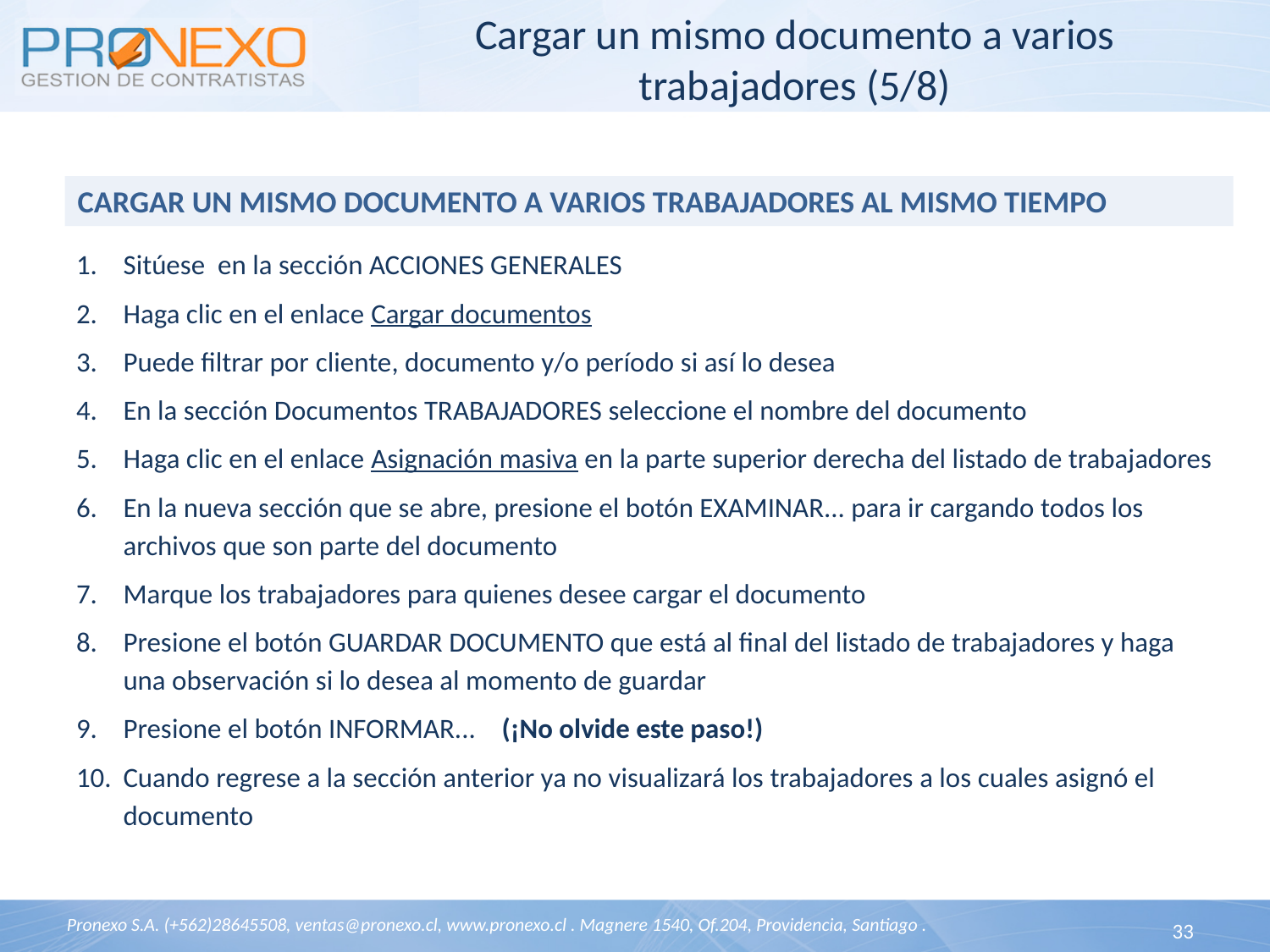

# Cargar un mismo documento a varios trabajadores (5/8)
CARGAR UN MISMO DOCUMENTO A VARIOS TRABAJADORES AL MISMO TIEMPO
Sitúese  en la sección ACCIONES GENERALES
Haga clic en el enlace Cargar documentos
Puede filtrar por cliente, documento y/o período si así lo desea
En la sección Documentos TRABAJADORES seleccione el nombre del documento
Haga clic en el enlace Asignación masiva en la parte superior derecha del listado de trabajadores
En la nueva sección que se abre, presione el botón EXAMINAR... para ir cargando todos los archivos que son parte del documento
Marque los trabajadores para quienes desee cargar el documento
Presione el botón GUARDAR DOCUMENTO que está al final del listado de trabajadores y haga una observación si lo desea al momento de guardar
Presione el botón INFORMAR...    (¡No olvide este paso!)
Cuando regrese a la sección anterior ya no visualizará los trabajadores a los cuales asignó el documento
33